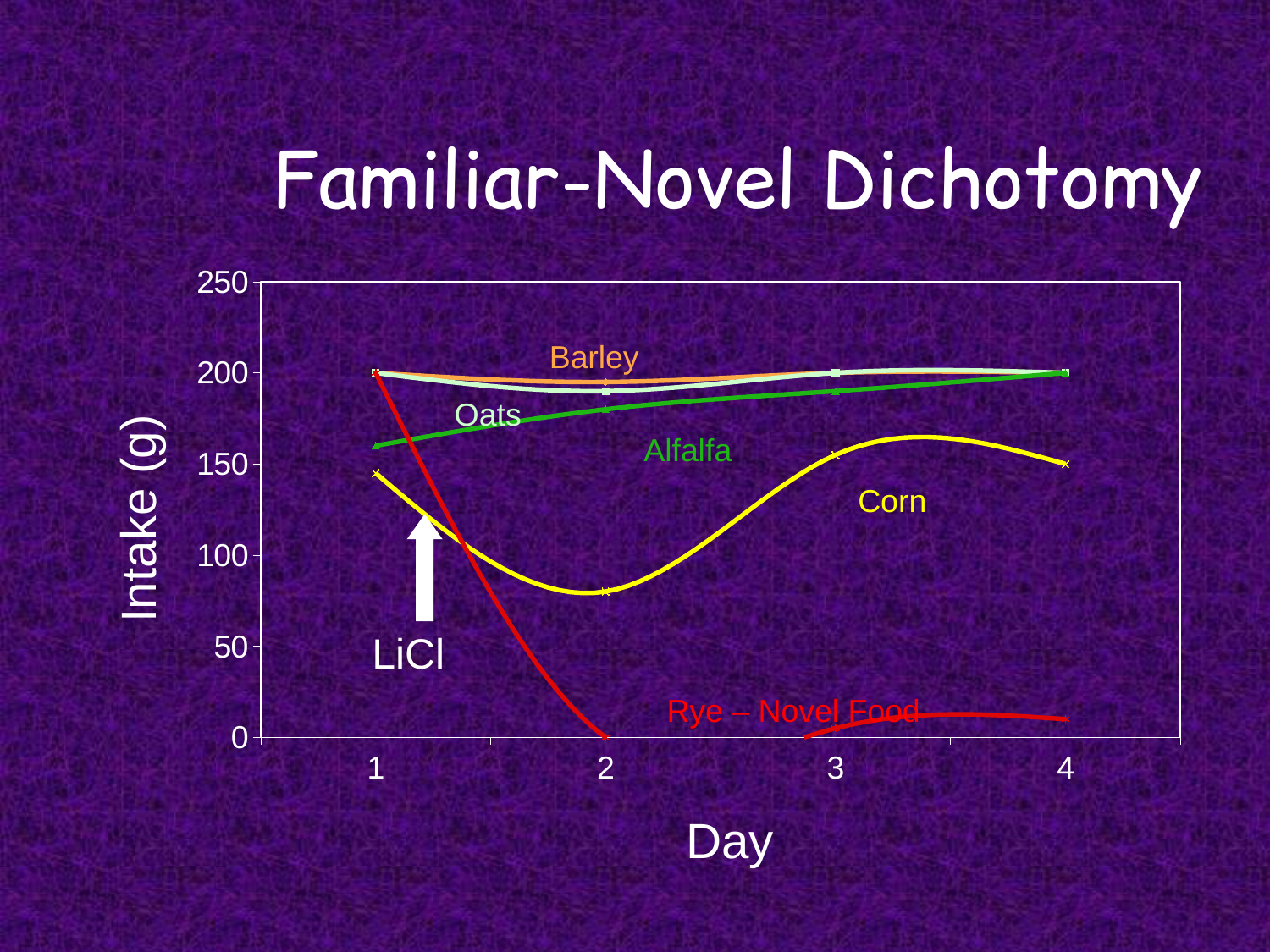

# Familiar-Novel Dichotomy

### Chart

| Category | Barley | Oats | Alfalfa | Corn | Rye |
|---|---|---|---|---|---|
| 1.0 | 200.0 | 200.0 | 160.0 | 145.0 | 200.0 |
| 2.0 | 195.0 | 190.0 | 180.0 | 80.0 | 0.0 |
| 3.0 | 200.0 | 200.0 | 190.0 | 155.0 | 5.0 |
| 4.0 | 200.0 | 200.0 | 200.0 | 150.0 | 10.0 |
Barley
Oats
Alfalfa
Corn

LiCl
Rye – Novel Food
Day